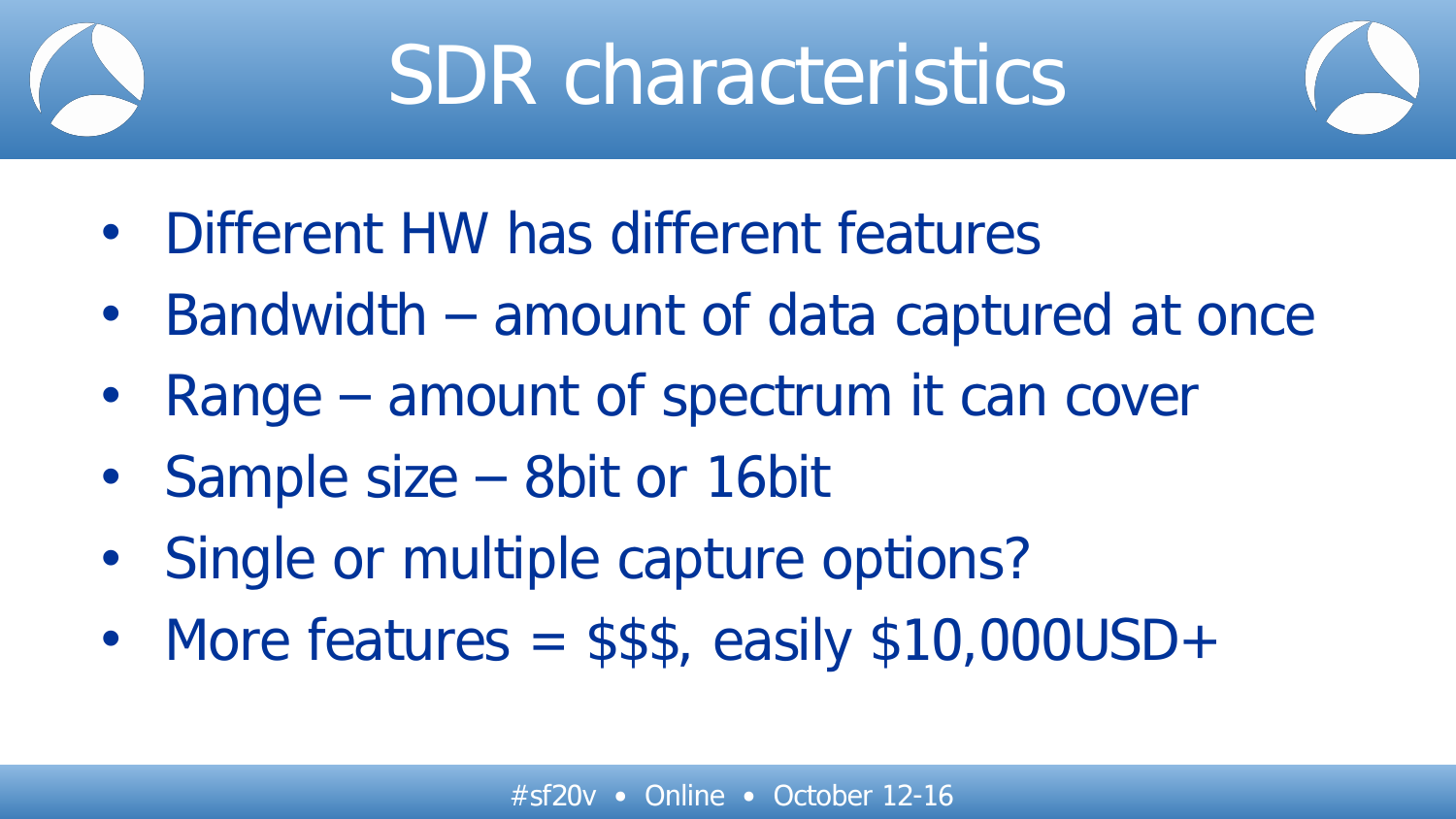

# SDR characteristics
Different HW has different features
Bandwidth – amount of data captured at once
Range – amount of spectrum it can cover
Sample size – 8bit or 16bit
Single or multiple capture options?
More features = $$$, easily $10,000USD+